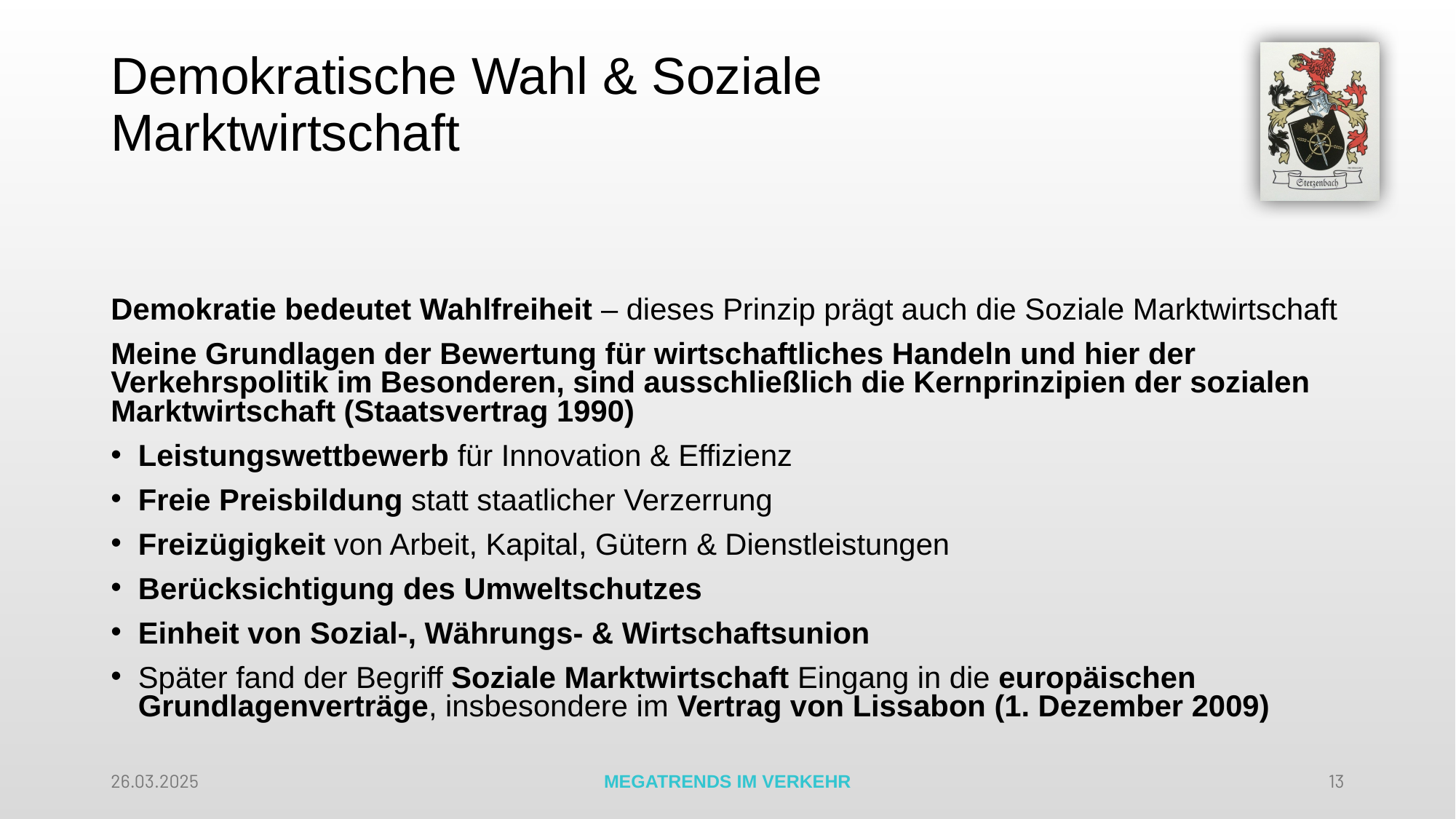

# Demokratische Wahl & Soziale Marktwirtschaft

Demokratie bedeutet Wahlfreiheit – dieses Prinzip prägt auch die Soziale Marktwirtschaft
Meine Grundlagen der Bewertung für wirtschaftliches Handeln und hier der Verkehrspolitik im Besonderen, sind ausschließlich die Kernprinzipien der sozialen Marktwirtschaft (Staatsvertrag 1990)
Leistungswettbewerb für Innovation & Effizienz
Freie Preisbildung statt staatlicher Verzerrung
Freizügigkeit von Arbeit, Kapital, Gütern & Dienstleistungen
Berücksichtigung des Umweltschutzes
Einheit von Sozial-, Währungs- & Wirtschaftsunion
Später fand der Begriff Soziale Marktwirtschaft Eingang in die europäischen Grundlagenverträge, insbesondere im Vertrag von Lissabon (1. Dezember 2009)
26.03.2025
MEGATRENDS IM VERKEHR
13